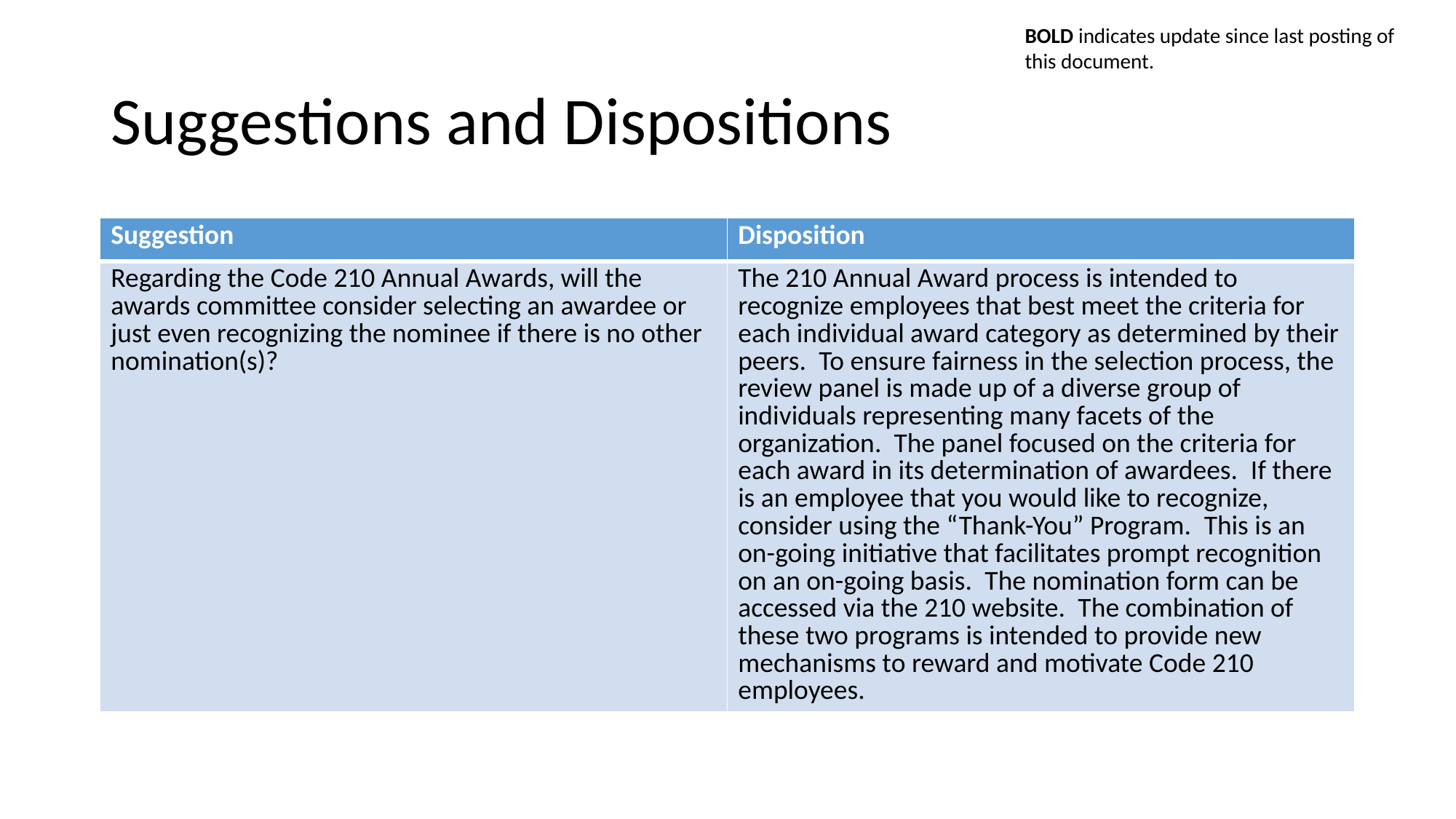

BOLD indicates update since last posting of this document.
# Suggestions and Dispositions
| Suggestion | Disposition |
| --- | --- |
| Regarding the Code 210 Annual Awards, will the awards committee consider selecting an awardee or just even recognizing the nominee if there is no other nomination(s)? | The 210 Annual Award process is intended to recognize employees that best meet the criteria for each individual award category as determined by their peers.  To ensure fairness in the selection process, the review panel is made up of a diverse group of individuals representing many facets of the organization.  The panel focused on the criteria for each award in its determination of awardees.  If there is an employee that you would like to recognize, consider using the “Thank-You” Program.  This is an on-going initiative that facilitates prompt recognition on an on-going basis.  The nomination form can be accessed via the 210 website.  The combination of these two programs is intended to provide new mechanisms to reward and motivate Code 210 employees. |